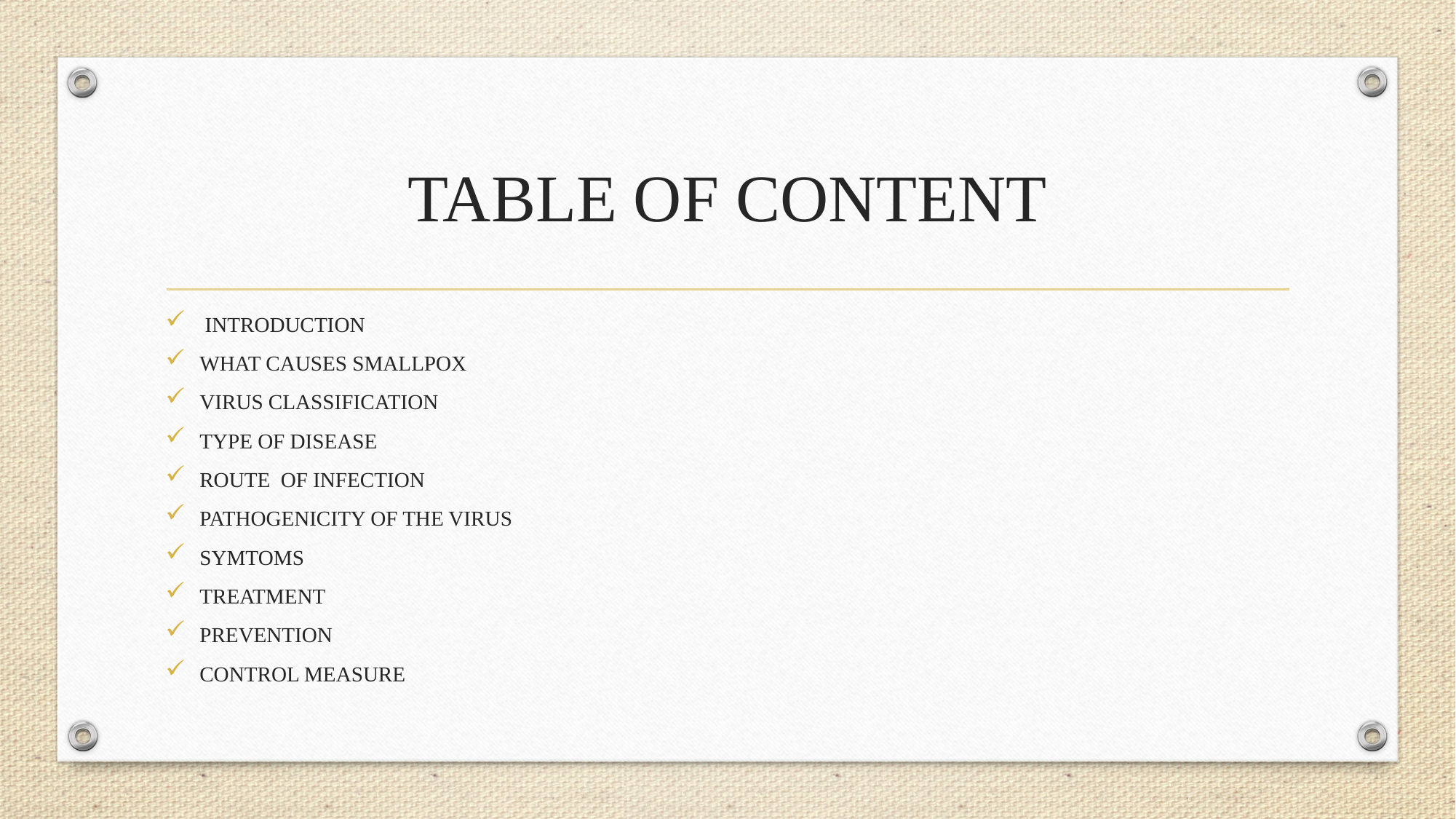

# TABLE OF CONTENT
 INTRODUCTION
WHAT CAUSES SMALLPOX
VIRUS CLASSIFICATION
TYPE OF DISEASE
ROUTE  OF INFECTION
PATHOGENICITY OF THE VIRUS
SYMTOMS
TREATMENT
PREVENTION
CONTROL MEASURE